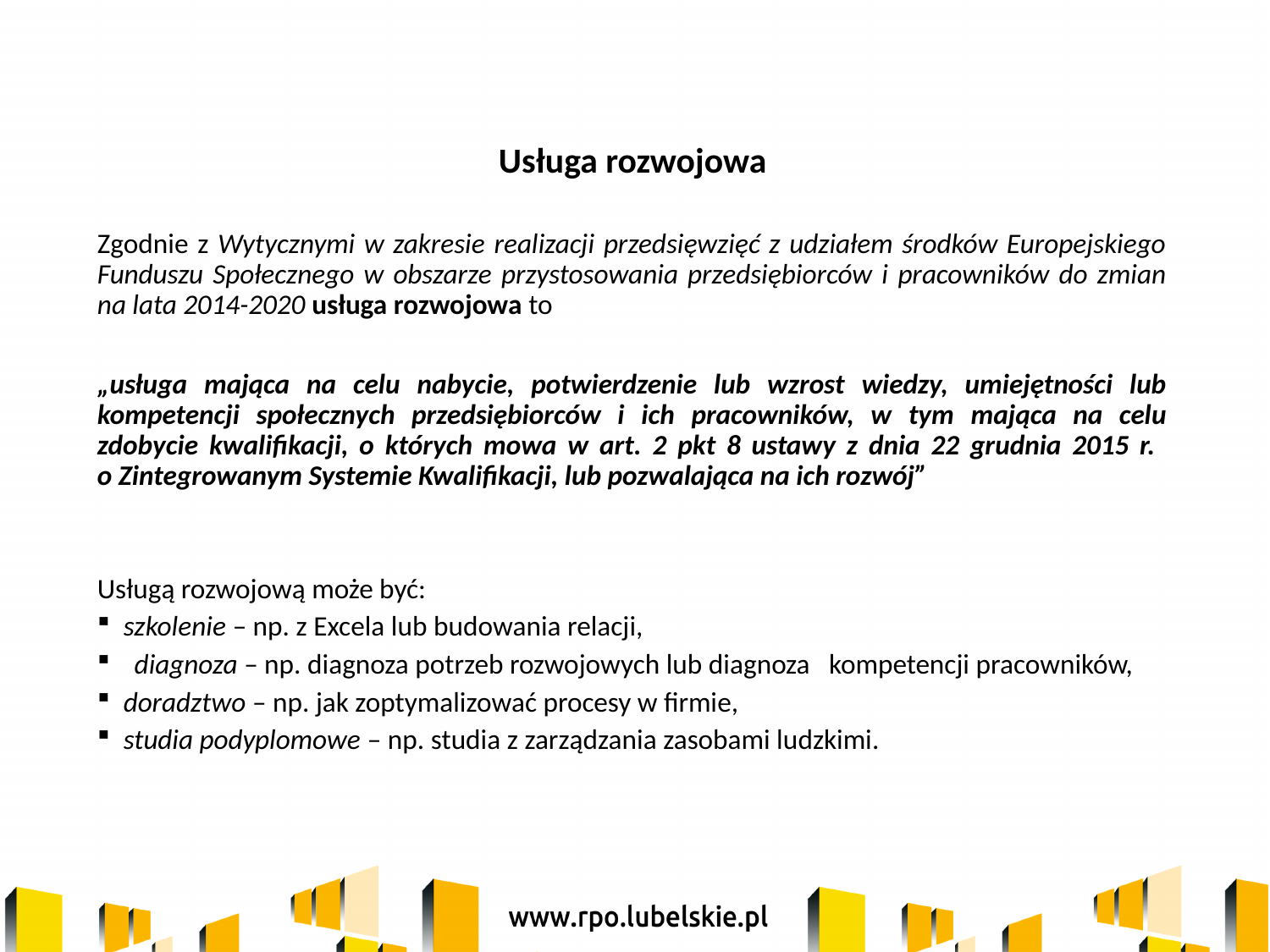

Usługa rozwojowa

Zgodnie z Wytycznymi w zakresie realizacji przedsięwzięć z udziałem środków Europejskiego Funduszu Społecznego w obszarze przystosowania przedsiębiorców i pracowników do zmian na lata 2014-2020 usługa rozwojowa to

„usługa mająca na celu nabycie, potwierdzenie lub wzrost wiedzy, umiejętności lub kompetencji społecznych przedsiębiorców i ich pracowników, w tym mająca na celu zdobycie kwalifikacji, o których mowa w art. 2 pkt 8 ustawy z dnia 22 grudnia 2015 r.
o Zintegrowanym Systemie Kwalifikacji, lub pozwalająca na ich rozwój”

Usługą rozwojową może być:
  szkolenie – np. z Excela lub budowania relacji,
diagnoza – np. diagnoza potrzeb rozwojowych lub diagnoza   kompetencji pracowników,
  doradztwo – np. jak zoptymalizować procesy w firmie,
  studia podyplomowe – np. studia z zarządzania zasobami ludzkimi.